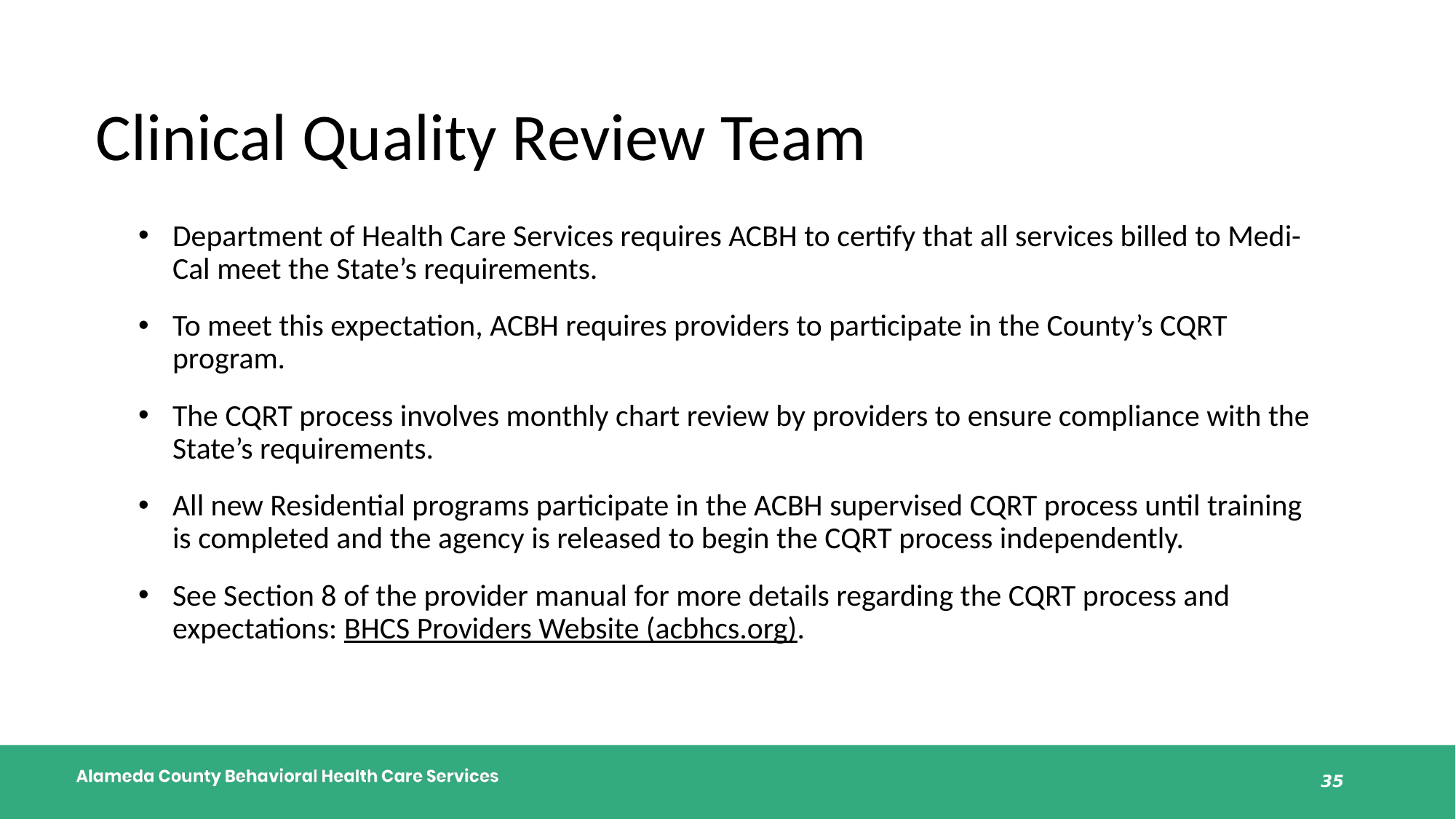

# Clinical Quality Review Team
Department of Health Care Services requires ACBH to certify that all services billed to Medi-Cal meet the State’s requirements.
To meet this expectation, ACBH requires providers to participate in the County’s CQRT program.
The CQRT process involves monthly chart review by providers to ensure compliance with the State’s requirements.
All new Residential programs participate in the ACBH supervised CQRT process until training is completed and the agency is released to begin the CQRT process independently.
See Section 8 of the provider manual for more details regarding the CQRT process and expectations: BHCS Providers Website (acbhcs.org).
35